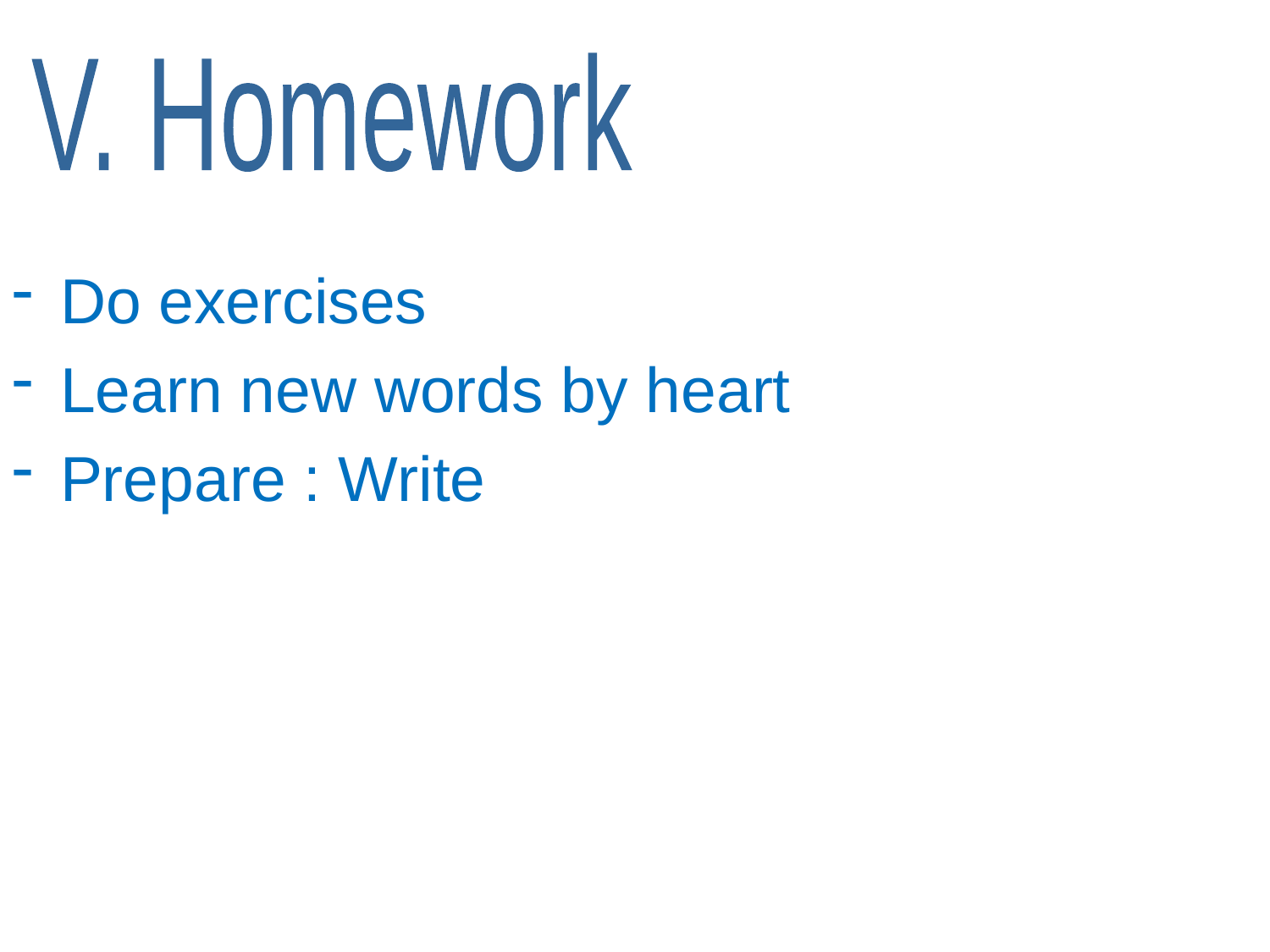

V. Homework
Do exercises
Learn new words by heart
Prepare : Write